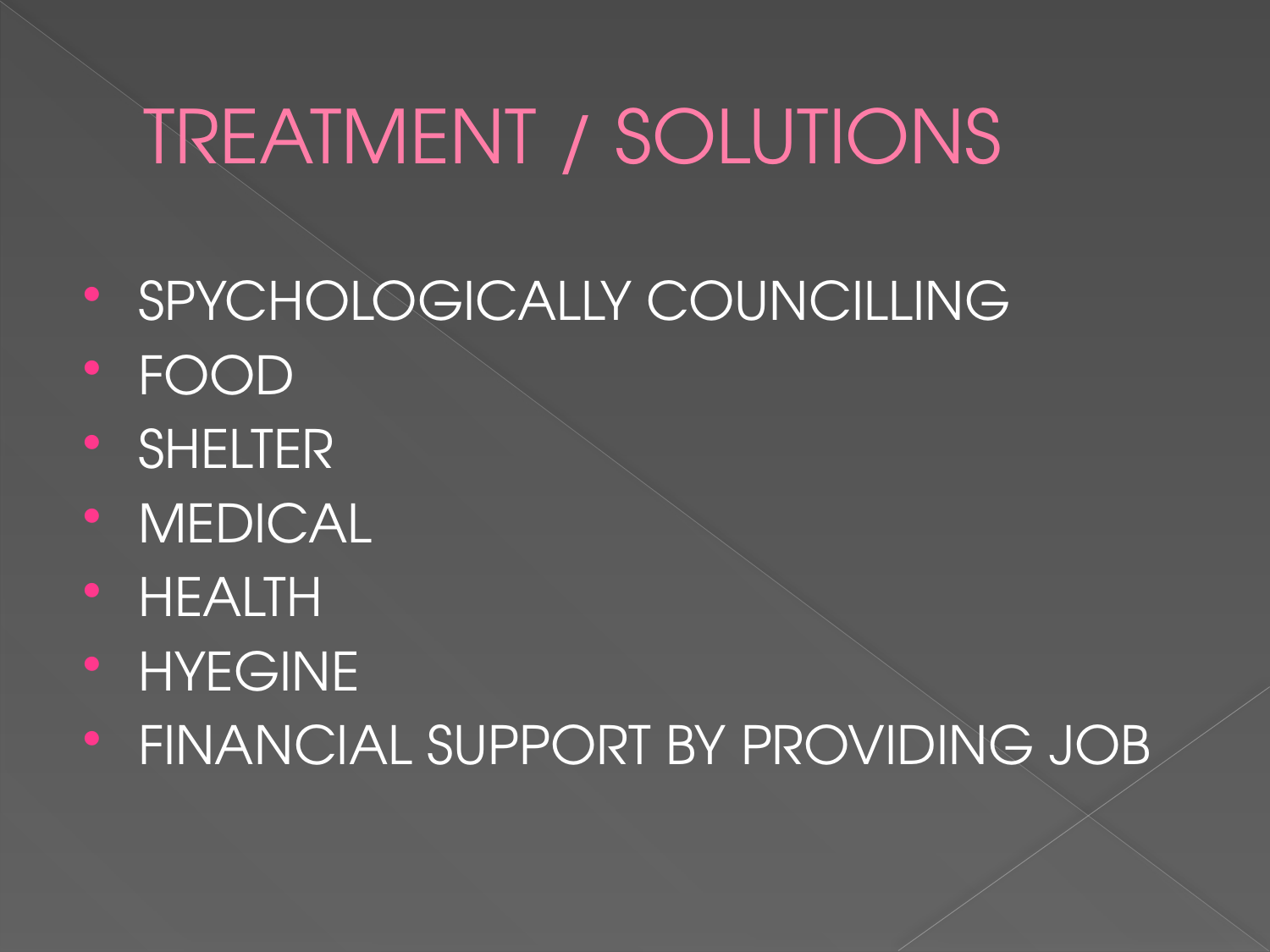

# TREATMENT / SOLUTIONS
SPYCHOLOGICALLY COUNCILLING
FOOD
SHELTER
MEDICAL
HEALTH
HYEGINE
FINANCIAL SUPPORT BY PROVIDING JOB